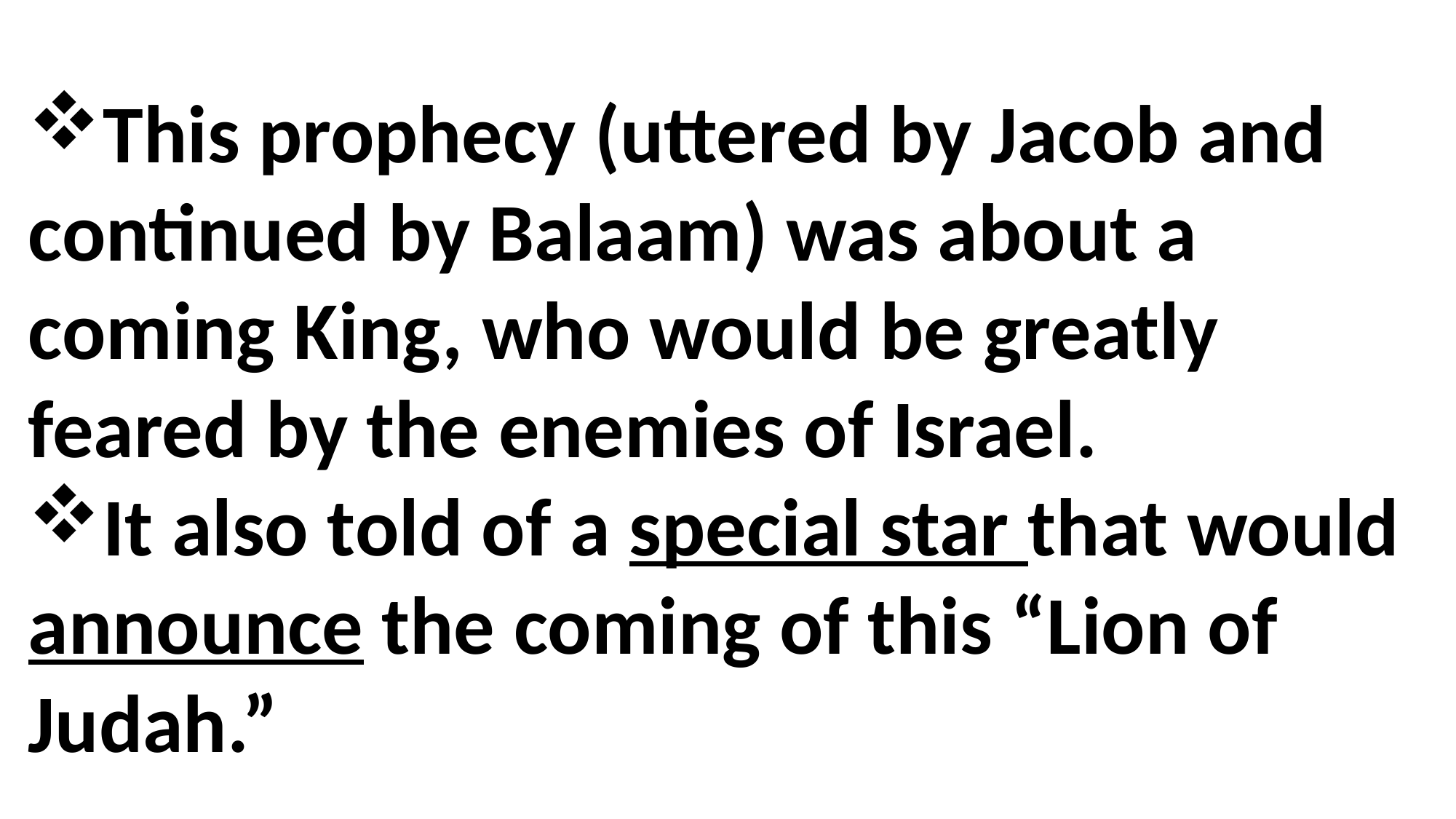

This prophecy (uttered by Jacob and continued by Balaam) was about a coming King, who would be greatly feared by the enemies of Israel.
It also told of a special star that would announce the coming of this “Lion of Judah.”